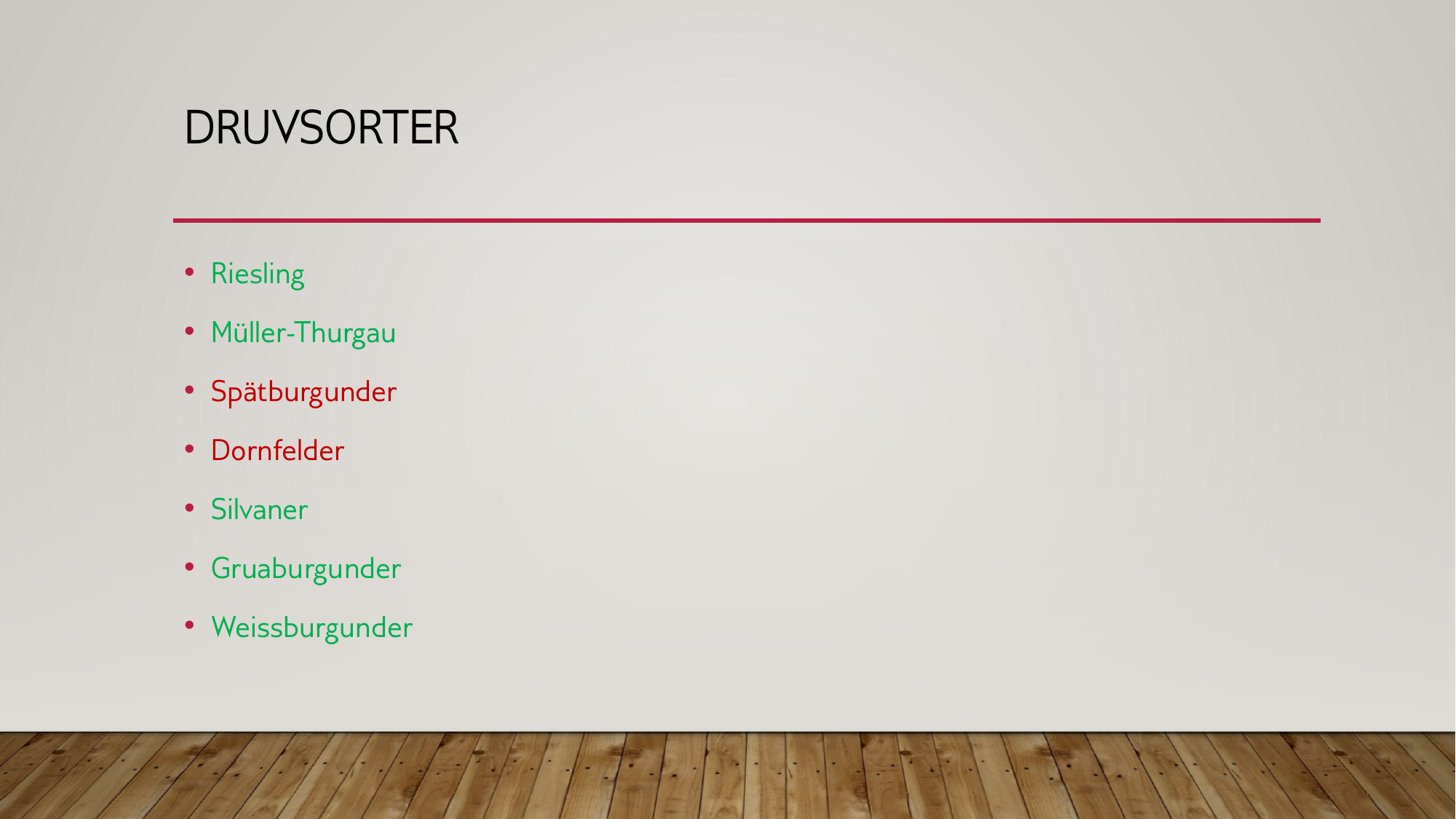

# DRUVSORTER
Riesling
Müller-Thurgau
Spätburgunder
Dornfelder
Silvaner
Gruaburgunder
Weissburgunder